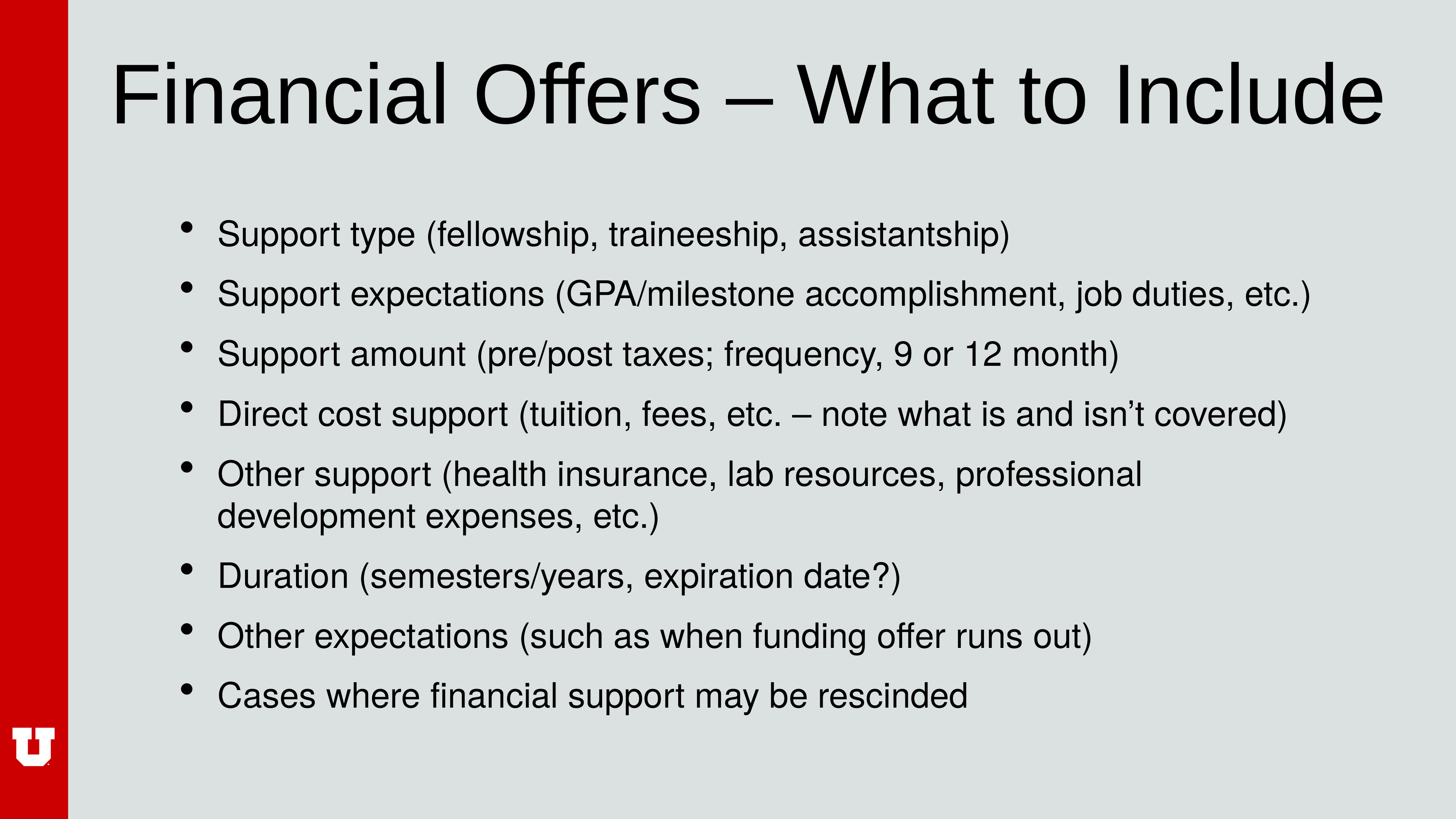

# Financial Offers – What to Include
Support type (fellowship, traineeship, assistantship)
Support expectations (GPA/milestone accomplishment, job duties, etc.)
Support amount (pre/post taxes; frequency, 9 or 12 month)
Direct cost support (tuition, fees, etc. – note what is and isn’t covered)
Other support (health insurance, lab resources, professional development expenses, etc.)
Duration (semesters/years, expiration date?)
Other expectations (such as when funding offer runs out)
Cases where financial support may be rescinded